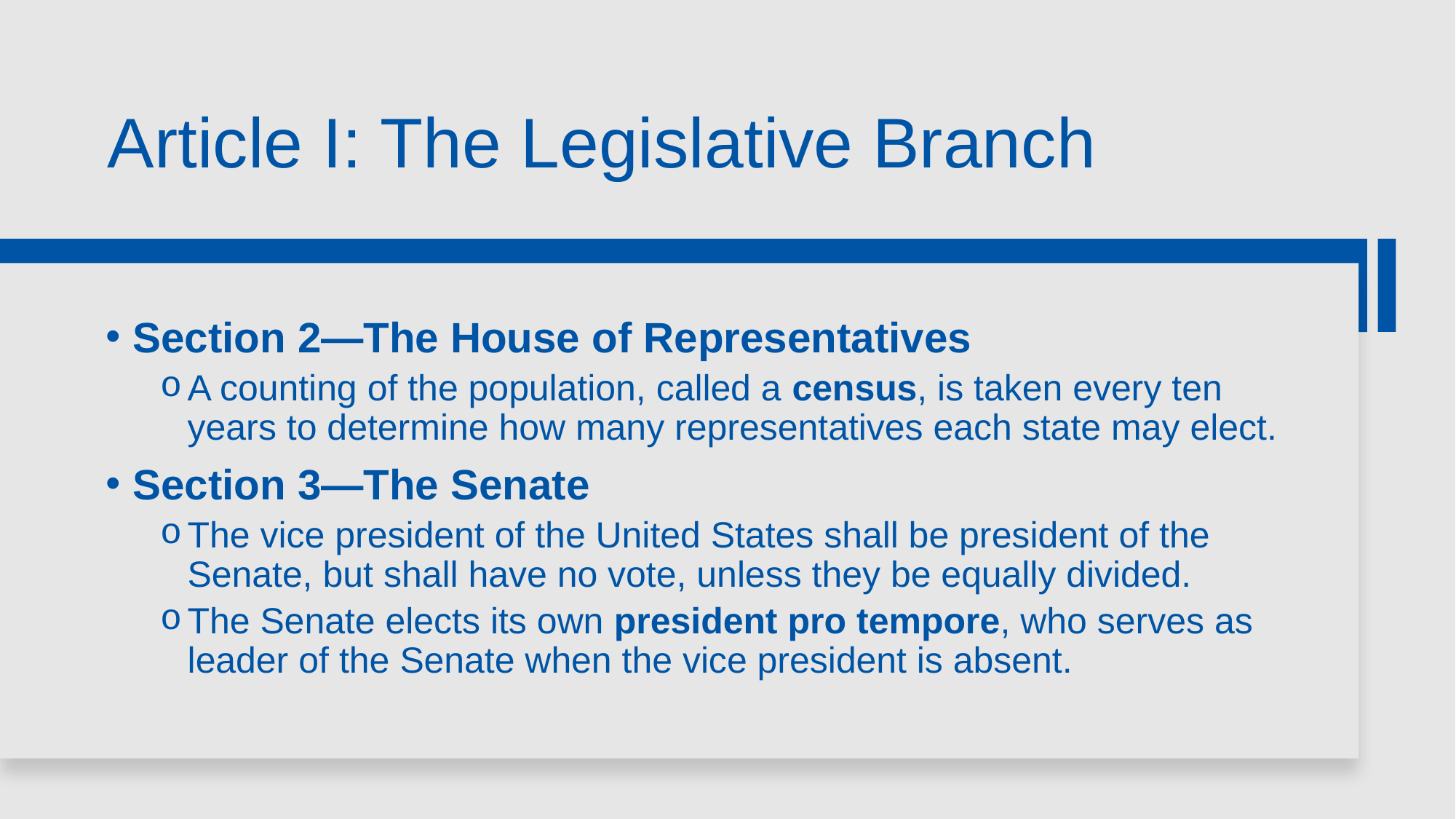

# Article I: The Legislative Branch

Section 2—The House of Representatives
A counting of the population, called a census, is taken every ten years to determine how many representatives each state may elect.
Section 3—The Senate
The vice president of the United States shall be president of the Senate, but shall have no vote, unless they be equally divided.
The Senate elects its own president pro tempore, who serves as leader of the Senate when the vice president is absent.